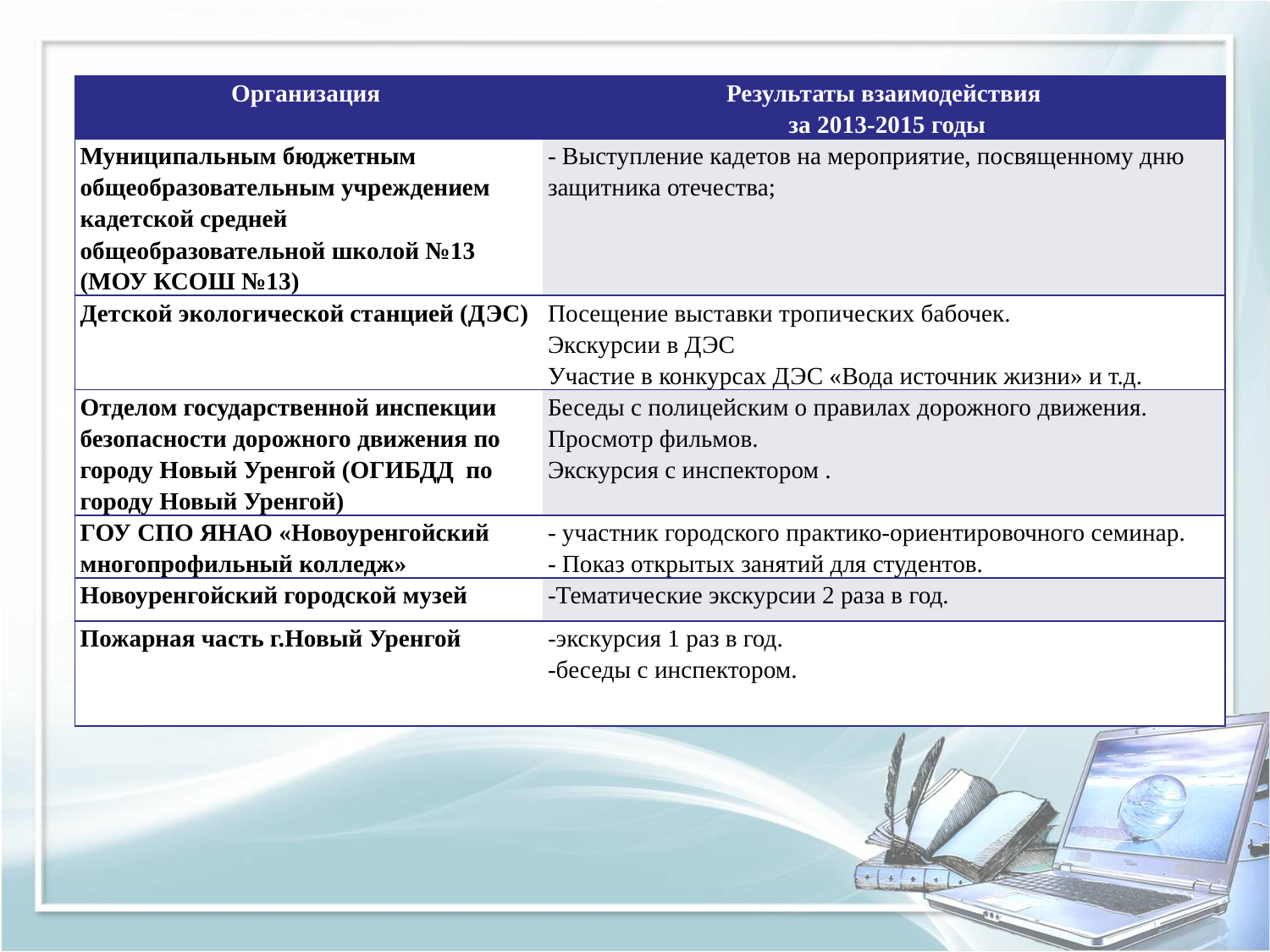

| Организация | Результаты взаимодействия за 2013-2015 годы |
| --- | --- |
| Муниципальным бюджетным общеобразовательным учреждением кадетской средней общеобразовательной школой №13 (МОУ КСОШ №13) | - Выступление кадетов на мероприятие, посвященному дню защитника отечества; |
| Детской экологической станцией (ДЭС) | Посещение выставки тропических бабочек. Экскурсии в ДЭС Участие в конкурсах ДЭС «Вода источник жизни» и т.д. |
| Отделом государственной инспекции безопасности дорожного движения по городу Новый Уренгой (ОГИБДД по городу Новый Уренгой) | Беседы с полицейским о правилах дорожного движения. Просмотр фильмов. Экскурсия с инспектором . |
| ГОУ СПО ЯНАО «Новоуренгойский многопрофильный колледж» | - участник городского практико-ориентировочного семинар. - Показ открытых занятий для студентов. |
| Новоуренгойский городской музей | -Тематические экскурсии 2 раза в год. |
| Пожарная часть г.Новый Уренгой | -экскурсия 1 раз в год. -беседы с инспектором. |